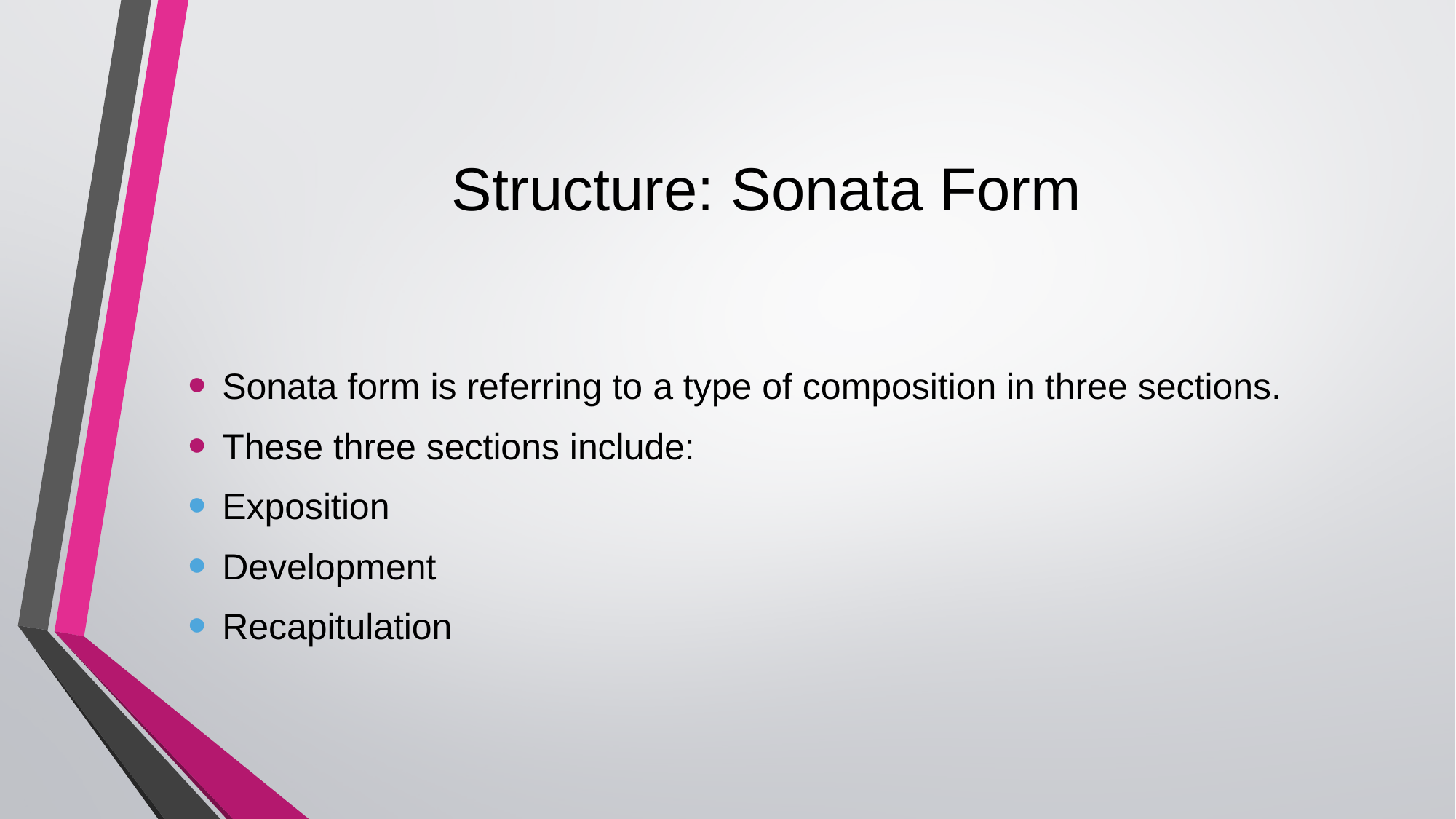

# Structure: Sonata Form
Sonata form is referring to a type of composition in three sections.
These three sections include:
Exposition
Development
Recapitulation